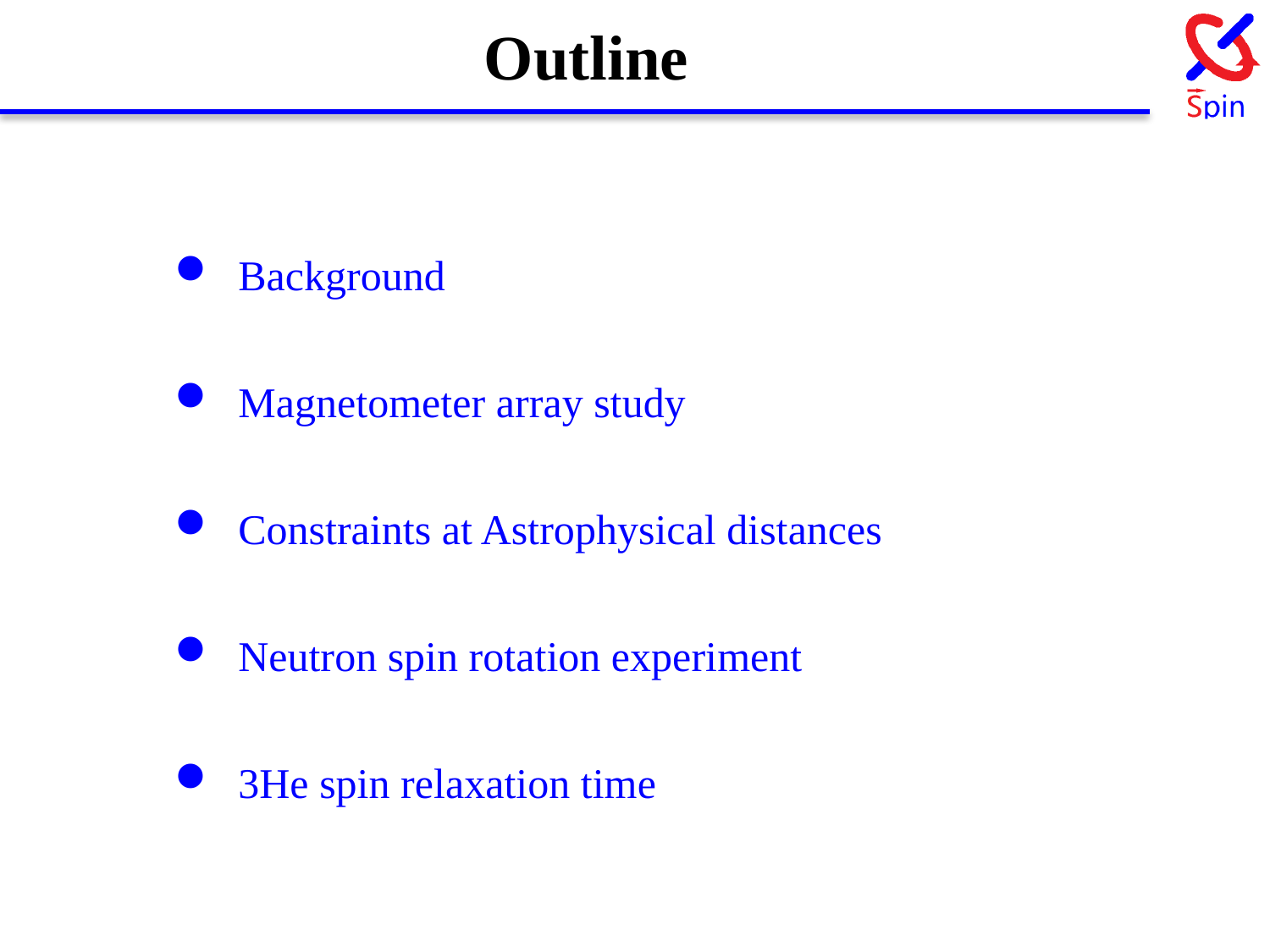

Outline
Background
Magnetometer array study
Constraints at Astrophysical distances
Neutron spin rotation experiment
3He spin relaxation time